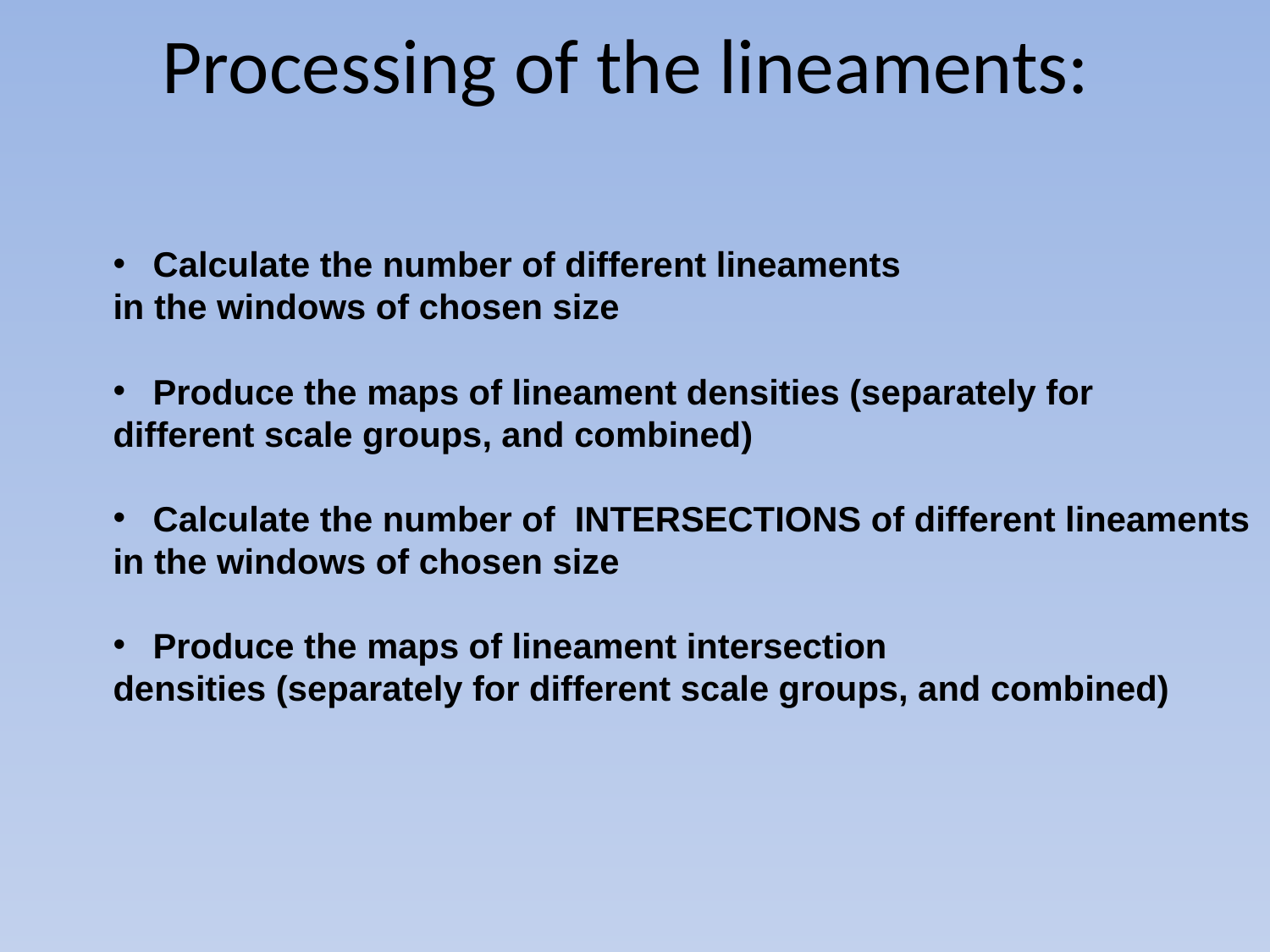

# Processing of the lineaments:
 Calculate the number of different lineaments
in the windows of chosen size

 Produce the maps of lineament densities (separately for
different scale groups, and combined)

 Calculate the number of  INTERSECTIONS of different lineaments
in the windows of chosen size

 Produce the maps of lineament intersection
densities (separately for different scale groups, and combined)